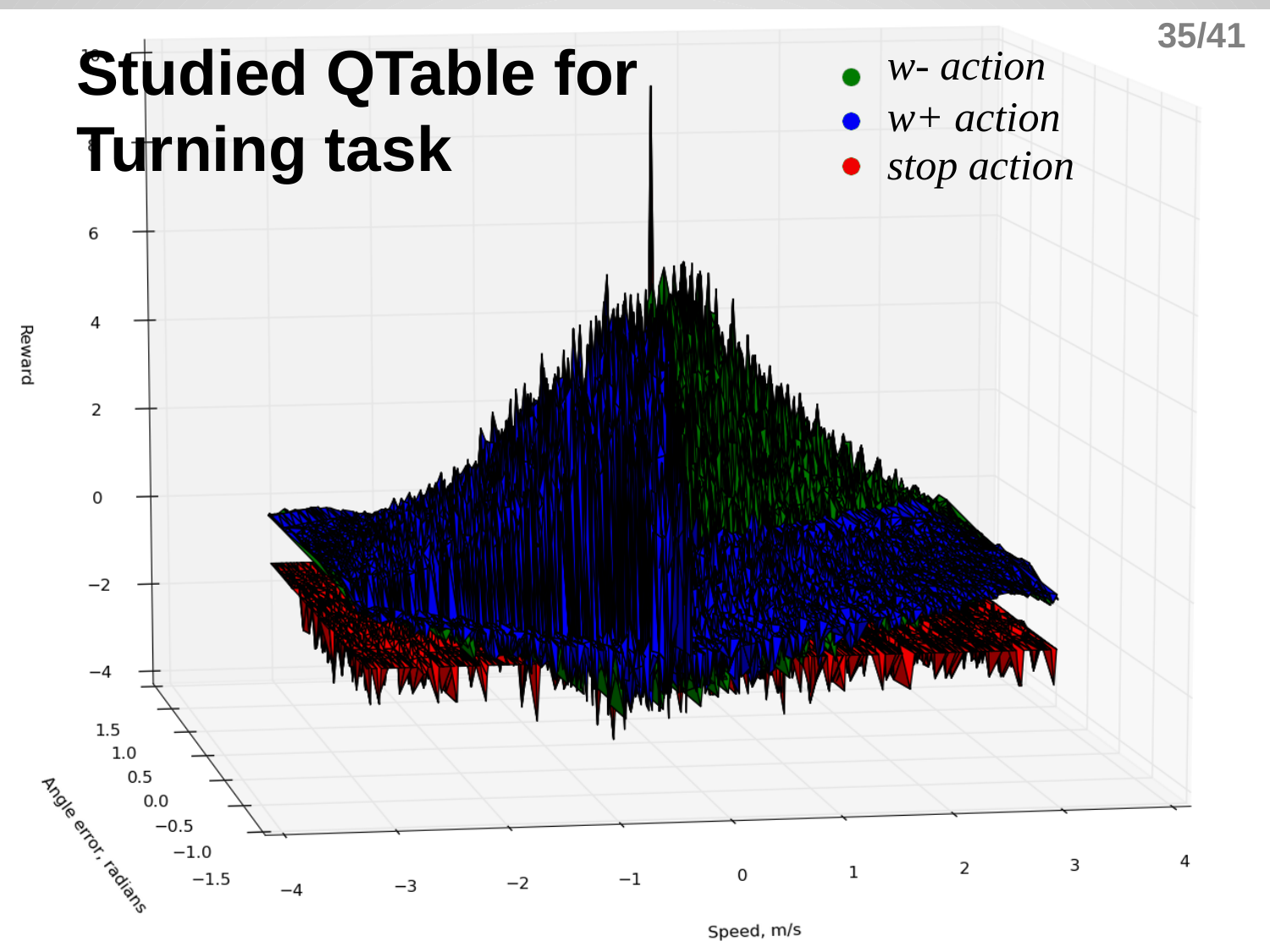

35/41

w- action
# Studied QTable for
Turning task
w+ action
stop action